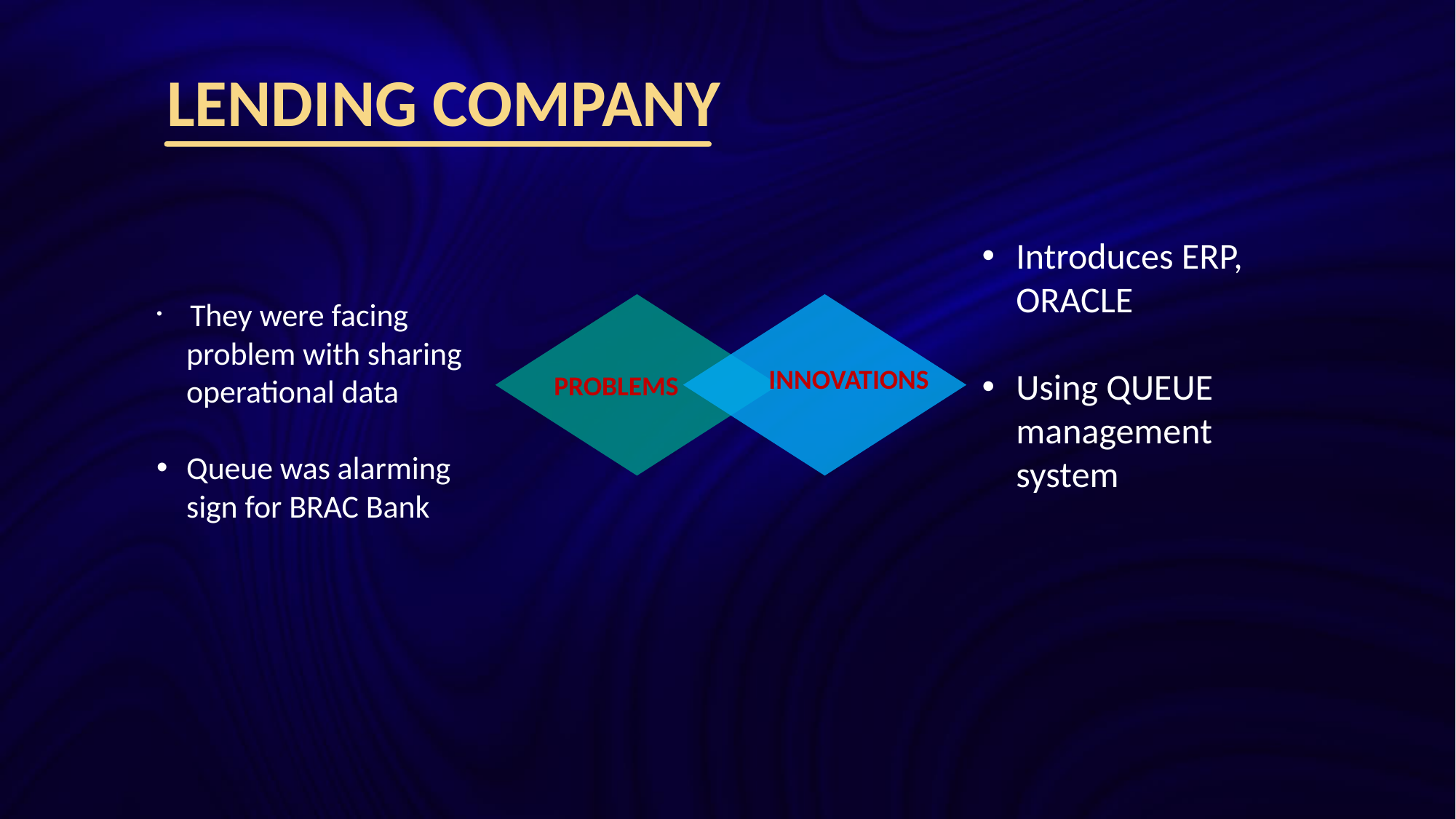

LENDING COMPANY

Introduces ERP, ORACLE

Using QUEUE management system

 They were facing problem with sharing operational data

Queue was alarming sign for BRAC Bank

INNOVATIONS
PROBLEMS